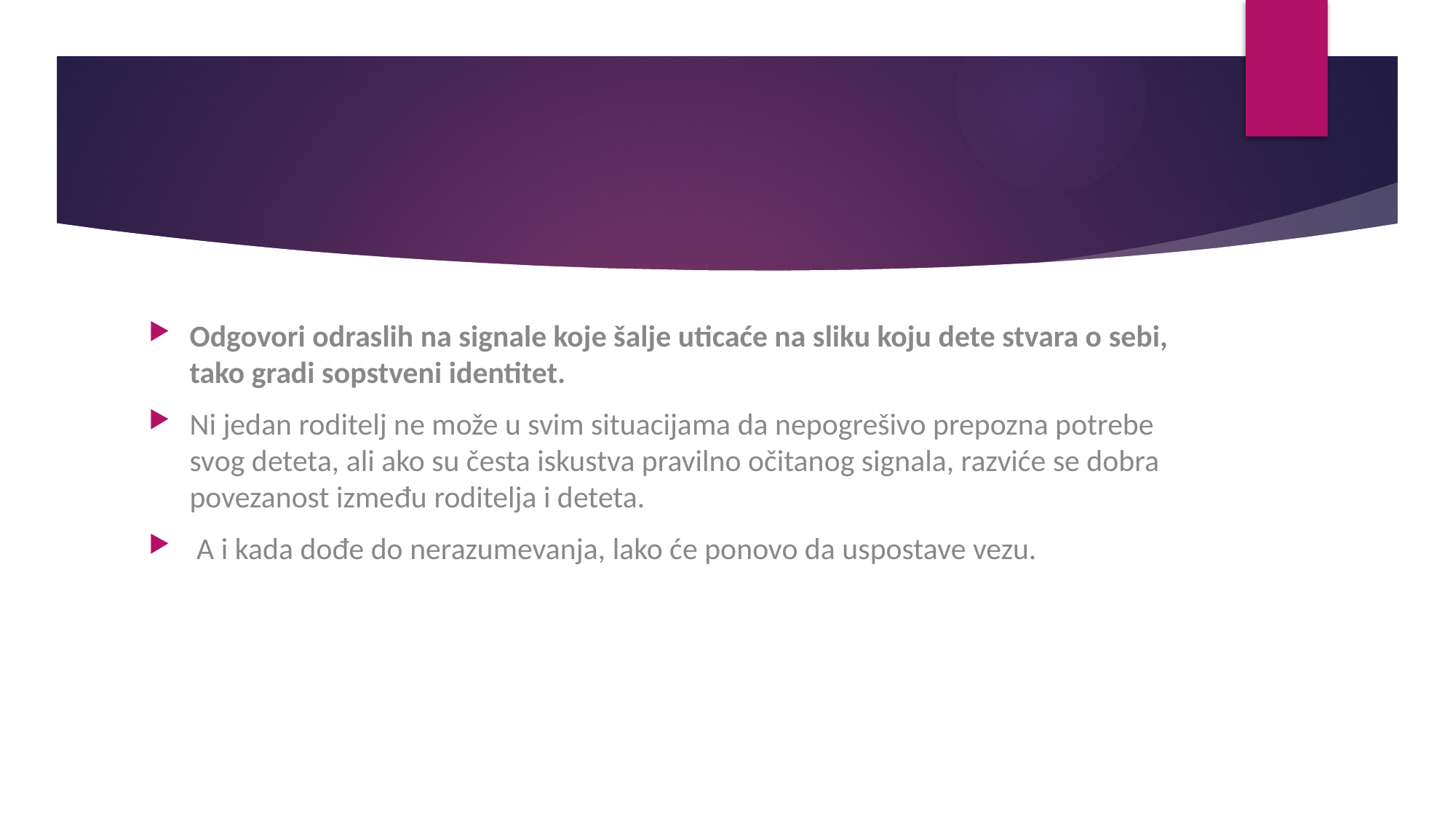

Odgovori odraslih na signale koje šalje uticaće na sliku koju dete stvara o sebi, tako gradi sopstveni identitet.
Ni jedan roditelj ne može u svim situacijama da nepogrešivo prepozna potrebe svog deteta, ali ako su česta iskustva pravilno očitanog signala, razviće se dobra povezanost između roditelja i deteta.
 A i kada dođe do nerazumevanja, lako će ponovo da uspostave vezu.